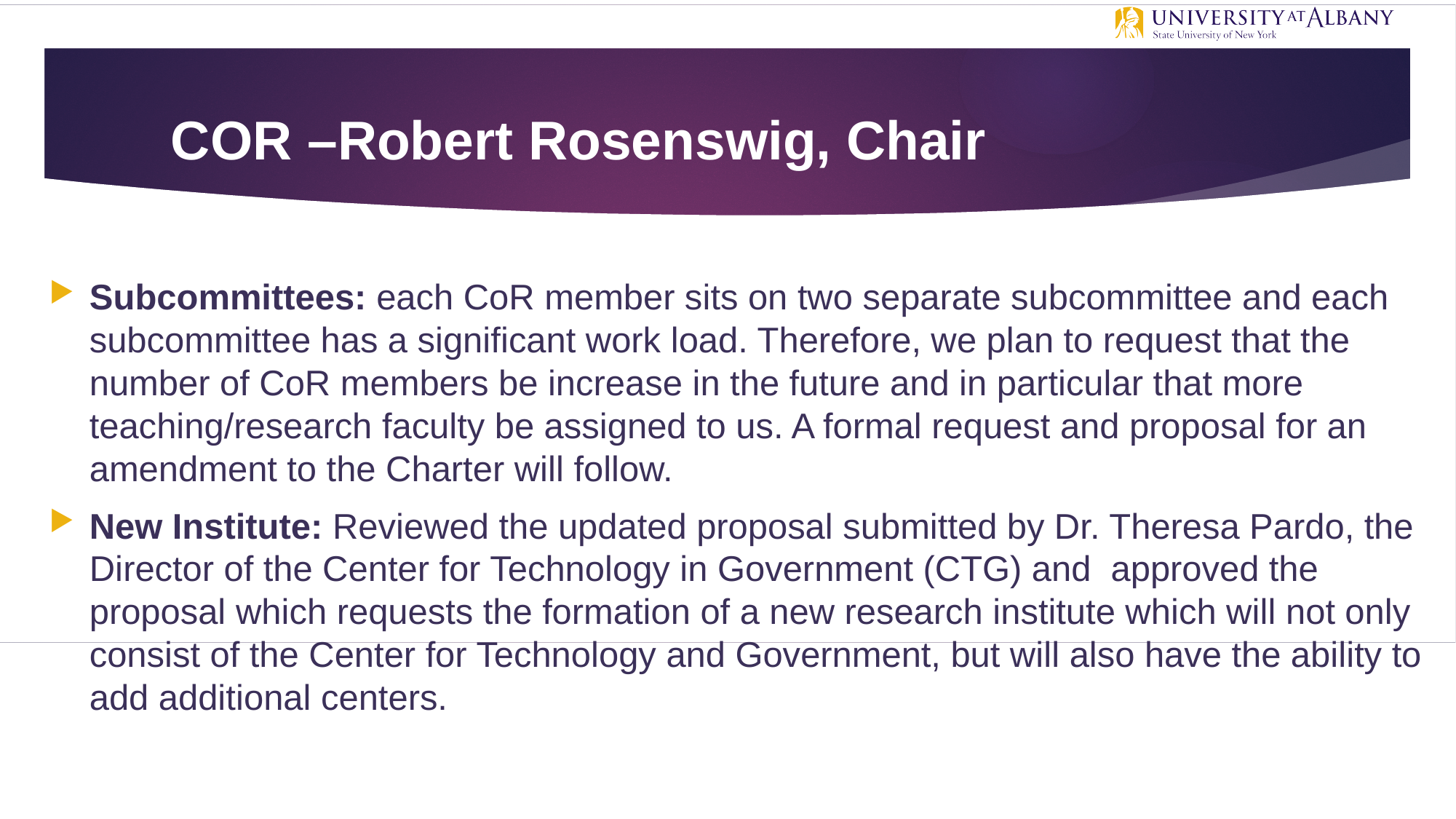

# COR –Robert Rosenswig, Chair
Subcommittees: each CoR member sits on two separate subcommittee and each subcommittee has a significant work load. Therefore, we plan to request that the number of CoR members be increase in the future and in particular that more teaching/research faculty be assigned to us. A formal request and proposal for an amendment to the Charter will follow.
New Institute: Reviewed the updated proposal submitted by Dr. Theresa Pardo, the Director of the Center for Technology in Government (CTG) and  approved the proposal which requests the formation of a new research institute which will not only consist of the Center for Technology and Government, but will also have the ability to add additional centers.